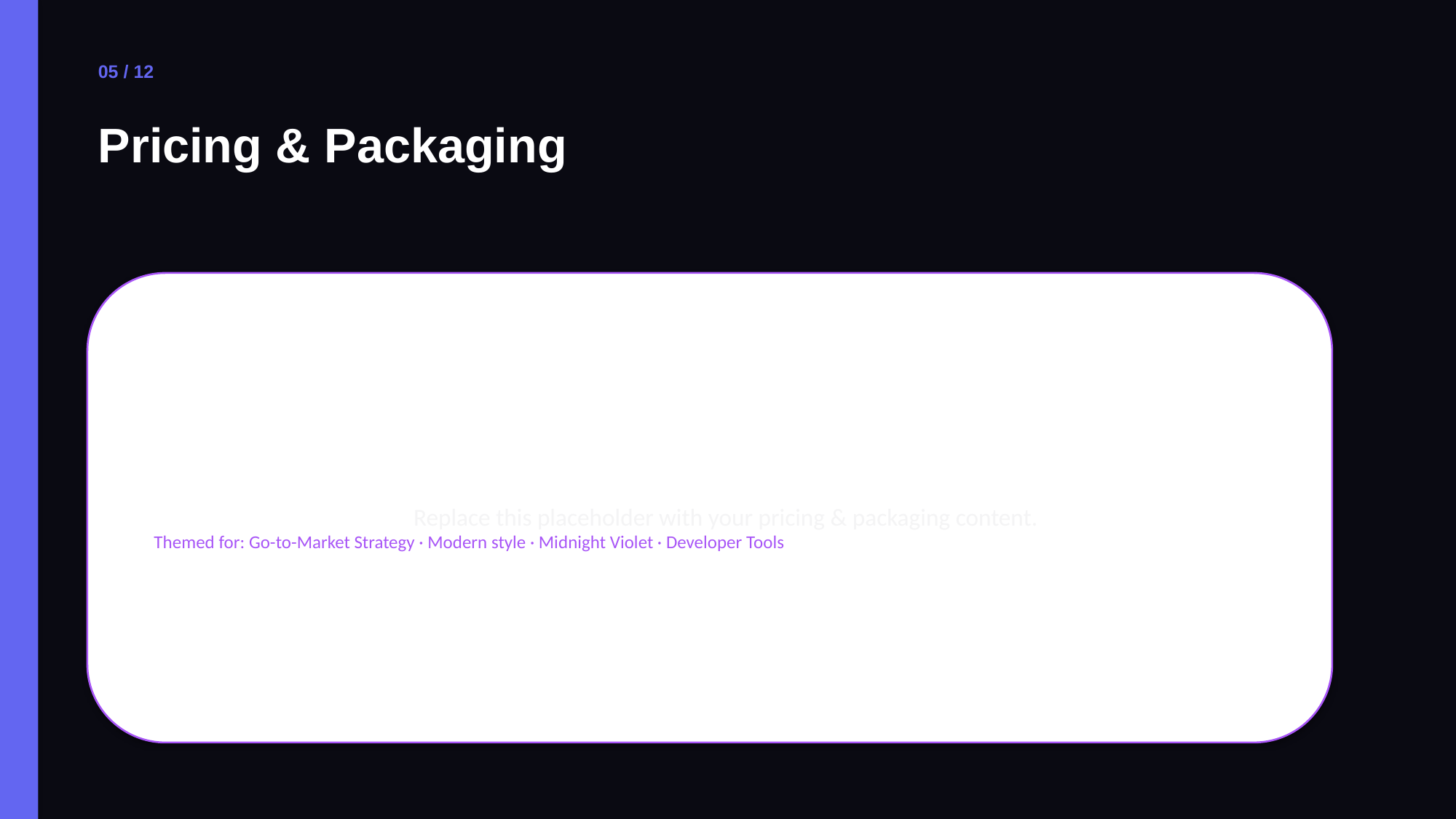

05 / 12
Pricing & Packaging
Replace this placeholder with your pricing & packaging content.
Themed for: Go-to-Market Strategy · Modern style · Midnight Violet · Developer Tools